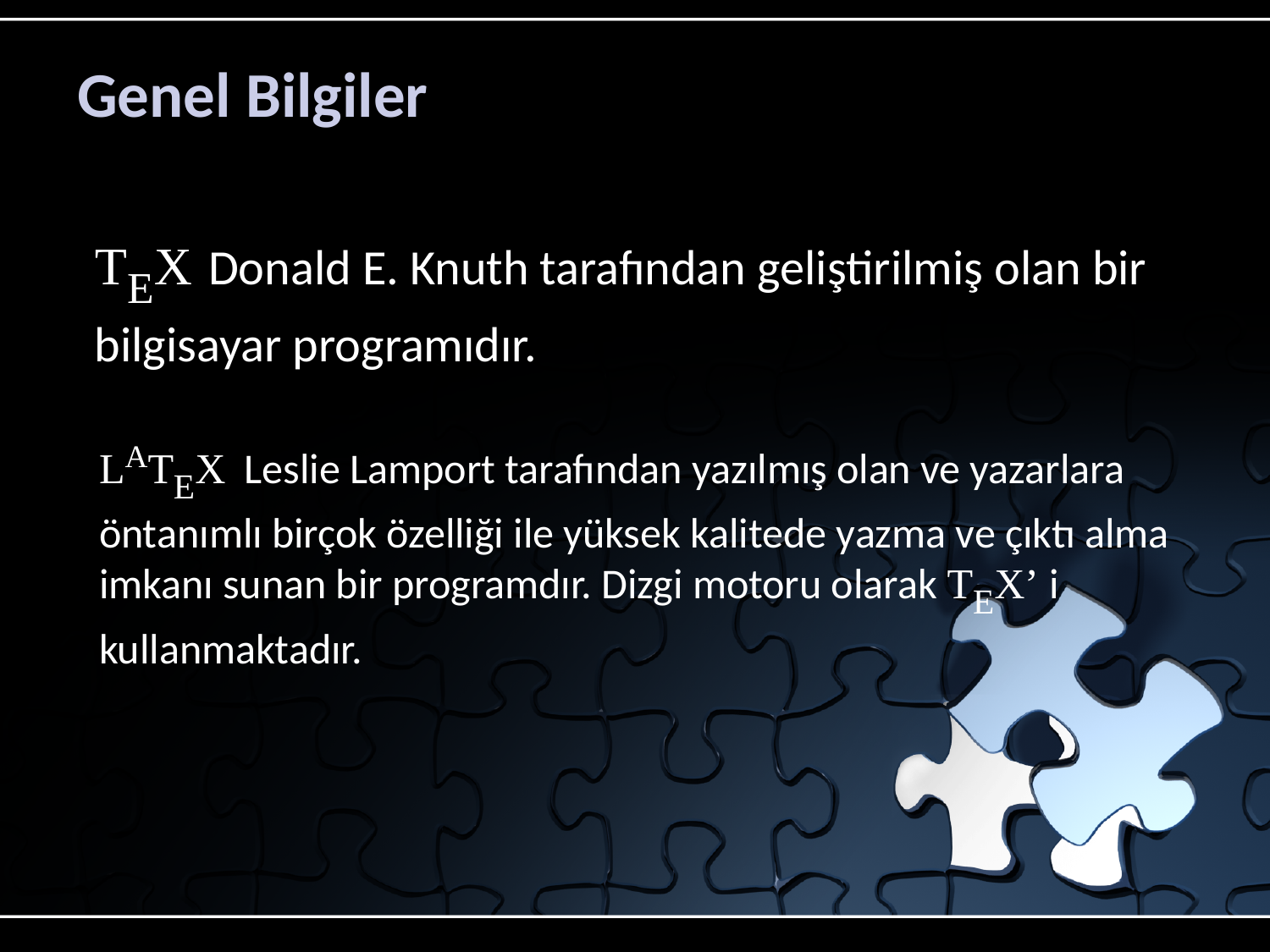

# Genel Bilgiler

TEX  Donald E. Knuth tarafından geliştirilmiş olan bir bilgisayar programıdır.
LATEX  Leslie Lamport tarafından yazılmış olan ve yazarlara öntanımlı birçok özelliği ile yüksek kalitede yazma ve çıktı alma imkanı sunan bir programdır. Dizgi motoru olarak TEX’ i kullanmaktadır.